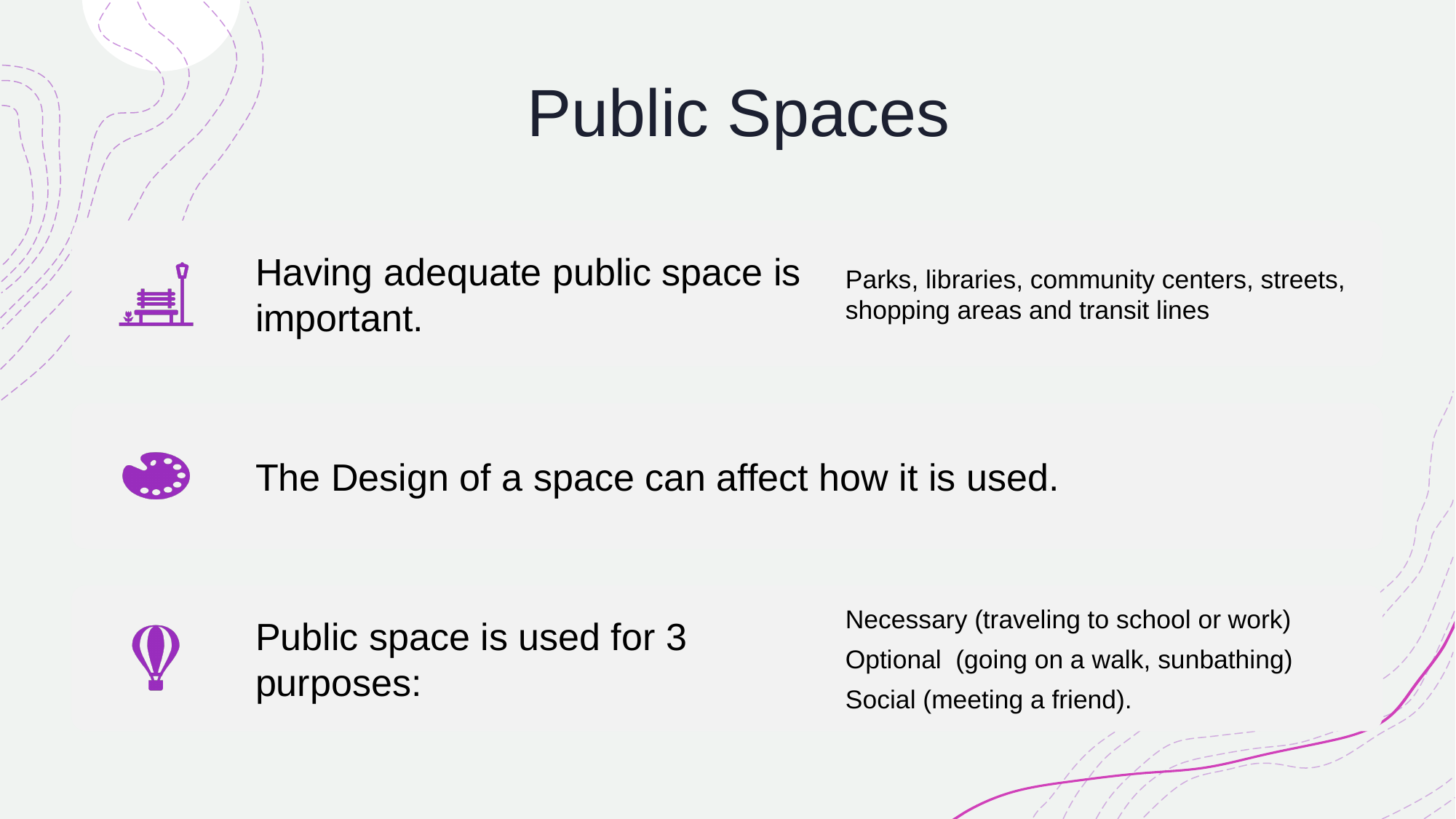

# Public Spaces
Having adequate public space is important.
Parks, libraries, community centers, streets, shopping areas and transit lines
The Design of a space can affect how it is used.
Public space is used for 3 purposes:
Necessary (traveling to school or work)
Optional  (going on a walk, sunbathing)
Social (meeting a friend).